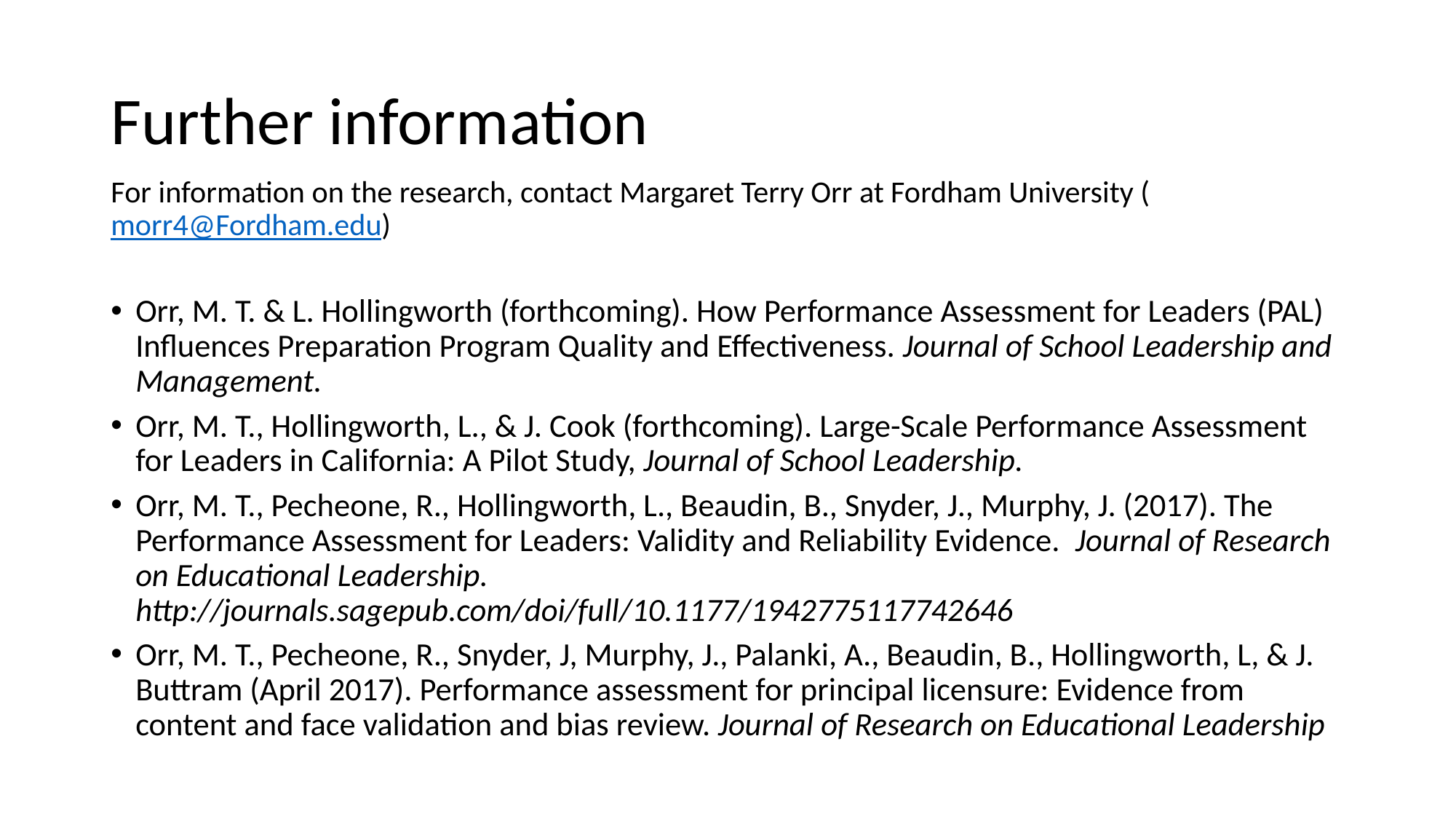

# Further information
For information on the research, contact Margaret Terry Orr at Fordham University (morr4@Fordham.edu)

Orr, M. T. & L. Hollingworth (forthcoming). How Performance Assessment for Leaders (PAL) Influences Preparation Program Quality and Effectiveness. Journal of School Leadership and Management.
Orr, M. T., Hollingworth, L., & J. Cook (forthcoming). Large-Scale Performance Assessment for Leaders in California: A Pilot Study, Journal of School Leadership.
Orr, M. T., Pecheone, R., Hollingworth, L., Beaudin, B., Snyder, J., Murphy, J. (2017). The Performance Assessment for Leaders: Validity and Reliability Evidence.  Journal of Research on Educational Leadership. http://journals.sagepub.com/doi/full/10.1177/1942775117742646
Orr, M. T., Pecheone, R., Snyder, J, Murphy, J., Palanki, A., Beaudin, B., Hollingworth, L, & J. Buttram (April 2017). Performance assessment for principal licensure: Evidence from content and face validation and bias review. Journal of Research on Educational Leadership